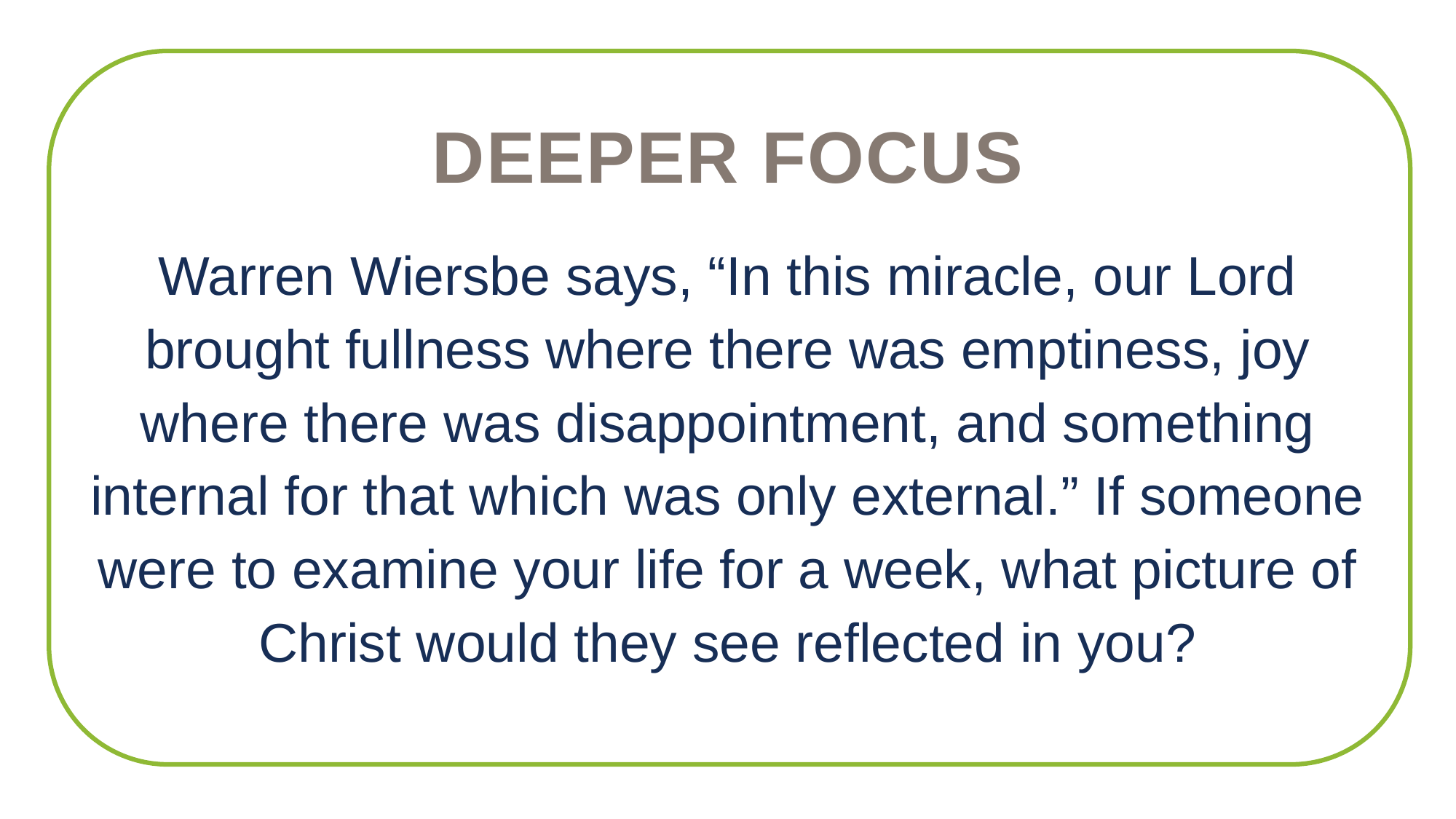

Deeper focus
Warren Wiersbe says, “In this miracle, our Lord brought fullness where there was emptiness, joy where there was disappointment, and something internal for that which was only external.” If someone were to examine your life for a week, what picture of Christ would they see reflected in you?